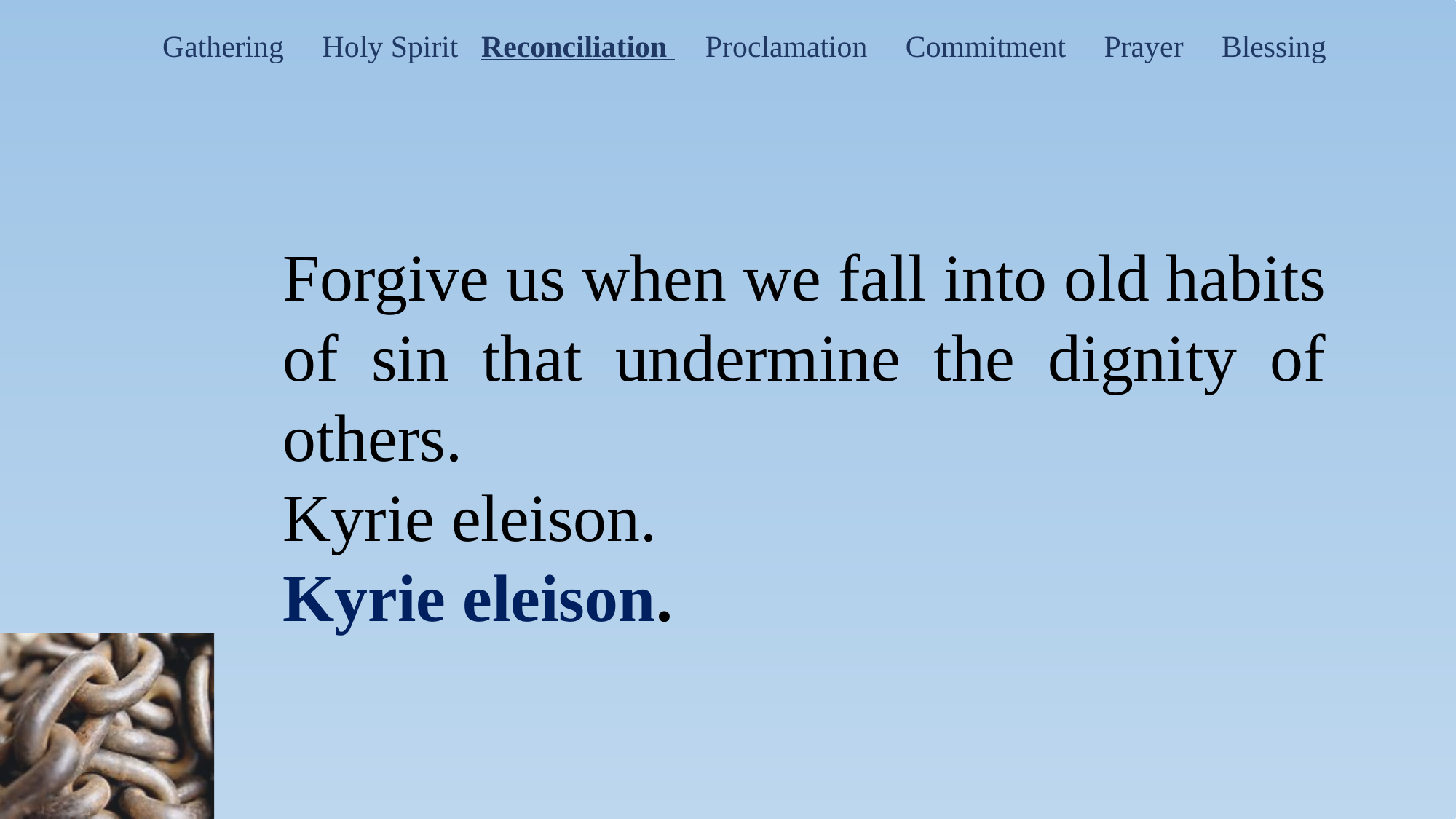

Gathering     Holy Spirit   Reconciliation     Proclamation     Commitment     Prayer     Blessing

Forgive us when we fall into old habits of sin that undermine the dignity of others.
Kyrie eleison.
Kyrie eleison.